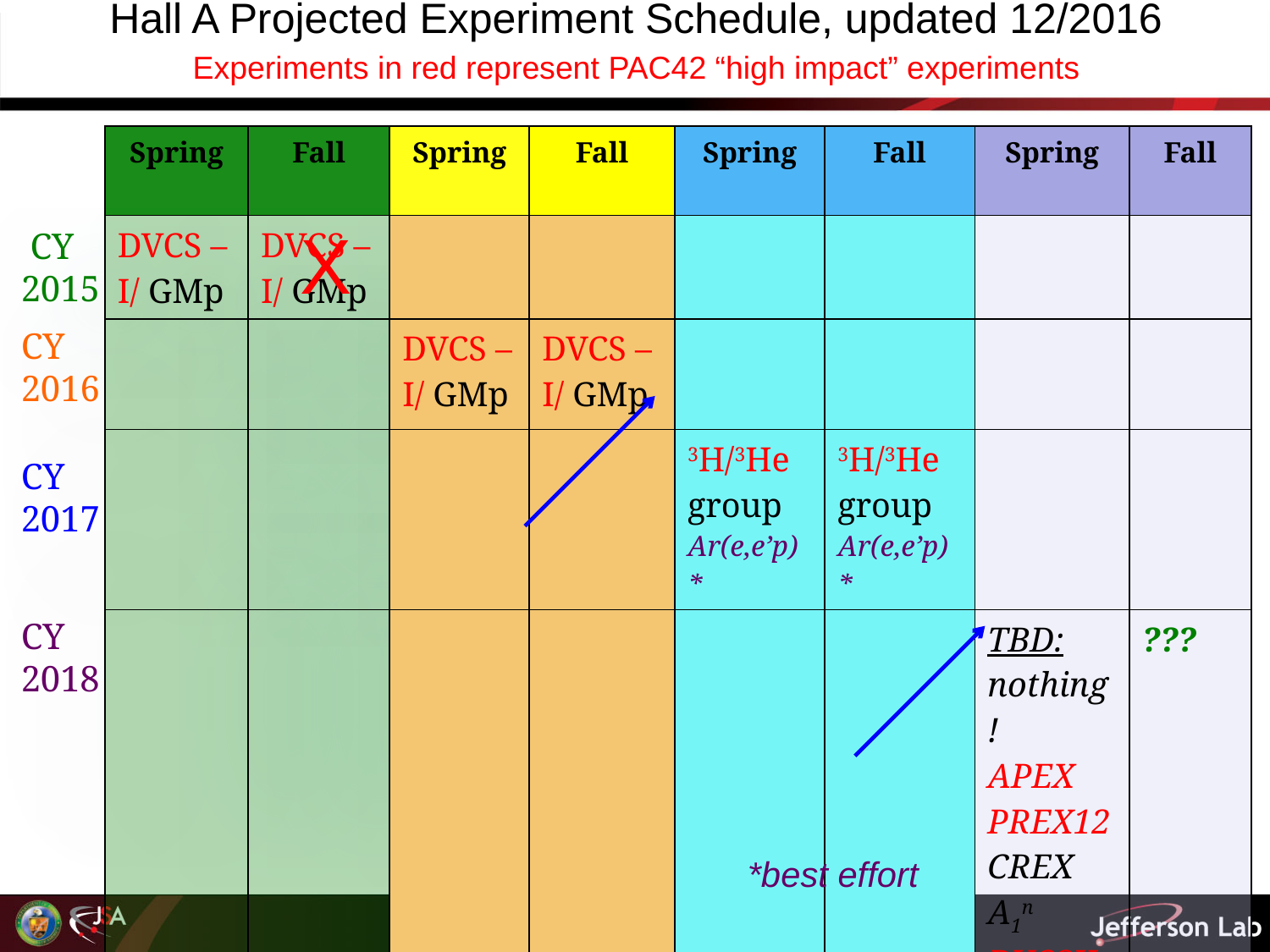

Hall A Projected Experiment Schedule, updated 12/2016
Experiments in red represent PAC42 “high impact” experiments
| Spring | Fall | Spring | Fall | Spring | Fall | Spring | Fall |
| --- | --- | --- | --- | --- | --- | --- | --- |
| DVCS –I/ GMp | DVCS –I/ GMp |  |  |  |  |  |  |
|  |  | DVCS –I/ GMp | DVCS –I/ GMp |  |  |  |  |
|  |  |  |  | 3H/3He group Ar(e,e’p)\* | 3H/3He group Ar(e,e’p)\* |  |  |
|  |  |  |  |  |  | TBD: nothing! APEX PREX12 CREX A1n DVCSII | ??? |
X
 CY
2015

CY 2016
CY
2017
CY
2018
*best effort